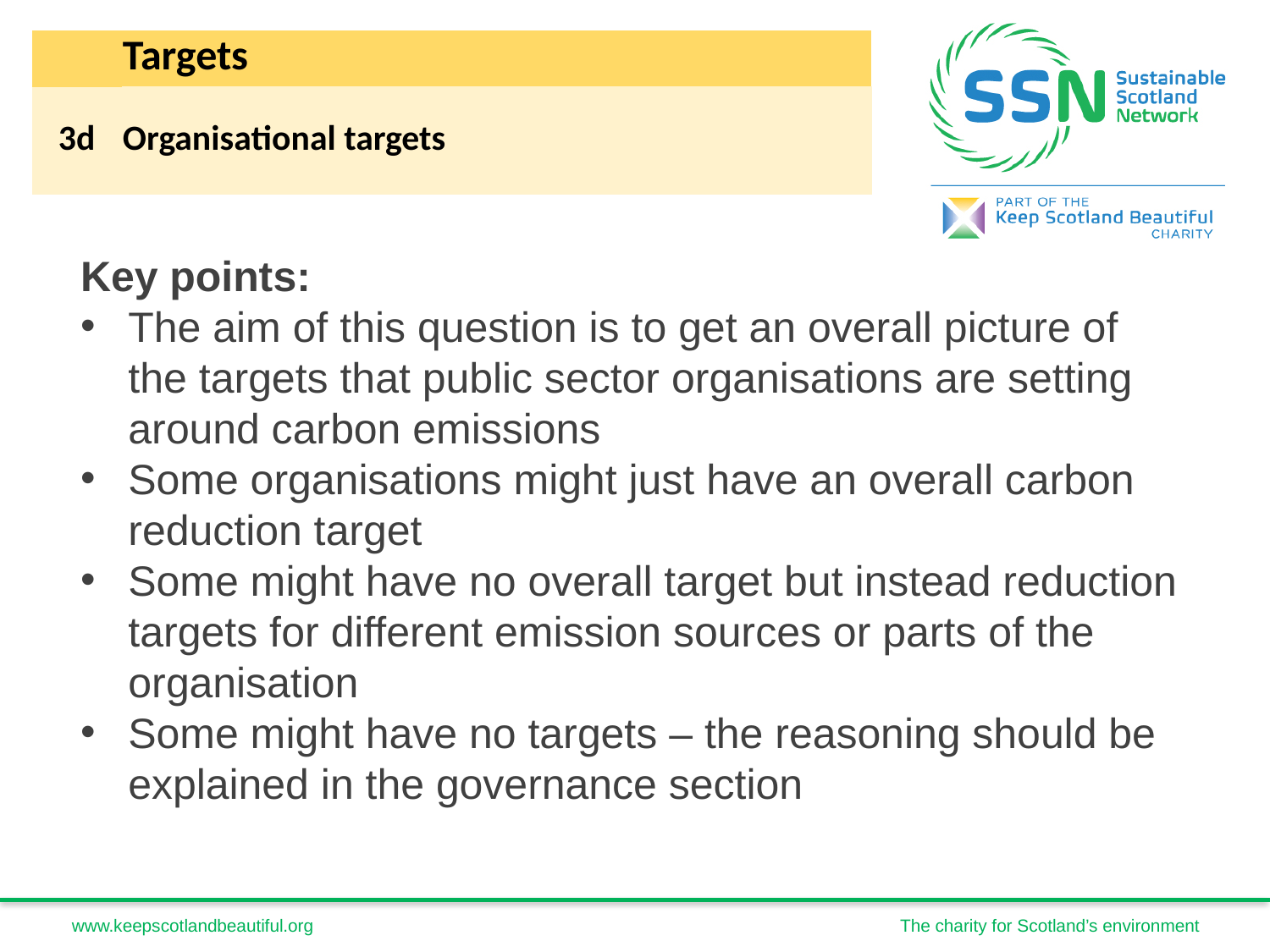

|  | Targets |  |
| --- | --- | --- |
| 3d | Organisational targets |  |
Key points:
The aim of this question is to get an overall picture of the targets that public sector organisations are setting around carbon emissions
Some organisations might just have an overall carbon reduction target
Some might have no overall target but instead reduction targets for different emission sources or parts of the organisation
Some might have no targets – the reasoning should be explained in the governance section